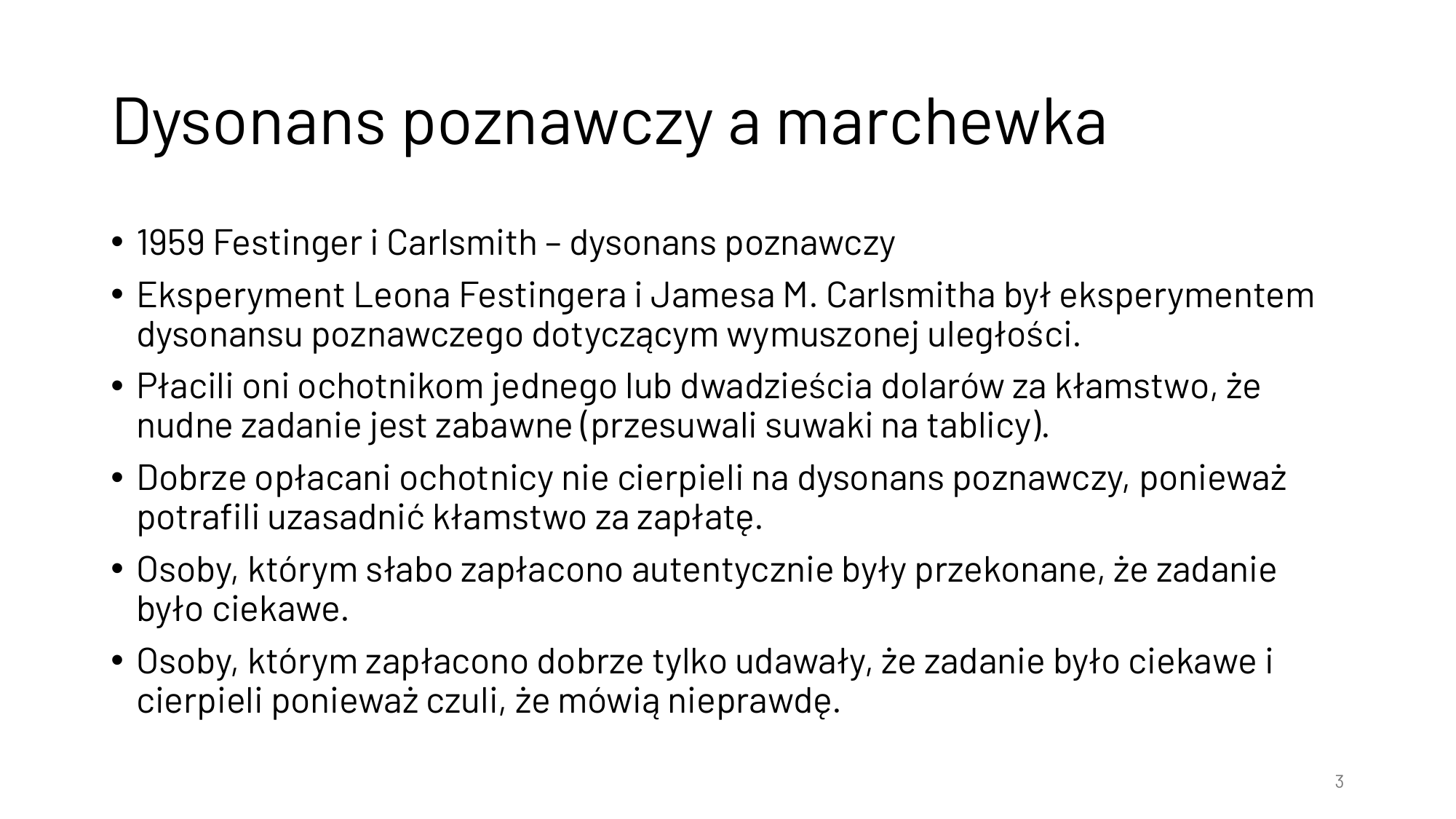

# Dysonans poznawczy a marchewka
1959 Festinger i Carlsmith – dysonans poznawczy
Eksperyment Leona Festingera i Jamesa M. Carlsmitha był eksperymentem dysonansu poznawczego dotyczącym wymuszonej uległości.
Płacili oni ochotnikom jednego lub dwadzieścia dolarów za kłamstwo, że nudne zadanie jest zabawne (przesuwali suwaki na tablicy).
Dobrze opłacani ochotnicy nie cierpieli na dysonans poznawczy, ponieważ potrafili uzasadnić kłamstwo za zapłatę.
Osoby, którym słabo zapłacono autentycznie były przekonane, że zadanie było ciekawe.
Osoby, którym zapłacono dobrze tylko udawały, że zadanie było ciekawe i cierpieli ponieważ czuli, że mówią nieprawdę.
3